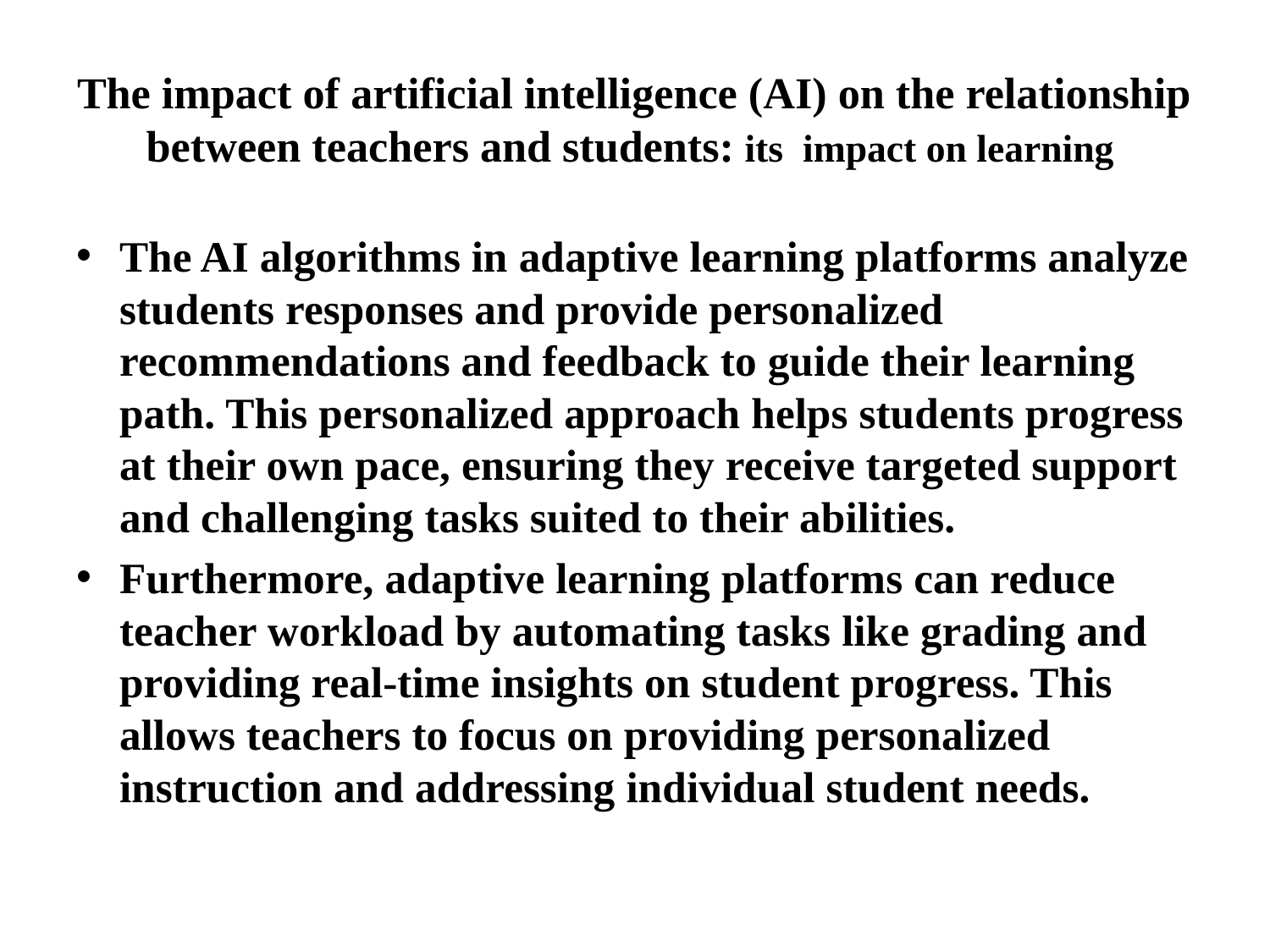

# The impact of artificial intelligence (AI) on the relationship between teachers and students: its  impact on learning
The AI algorithms in adaptive learning platforms analyze students responses and provide personalized recommendations and feedback to guide their learning path. This personalized approach helps students progress at their own pace, ensuring they receive targeted support and challenging tasks suited to their abilities.
Furthermore, adaptive learning platforms can reduce teacher workload by automating tasks like grading and providing real-time insights on student progress. This allows teachers to focus on providing personalized instruction and addressing individual student needs.